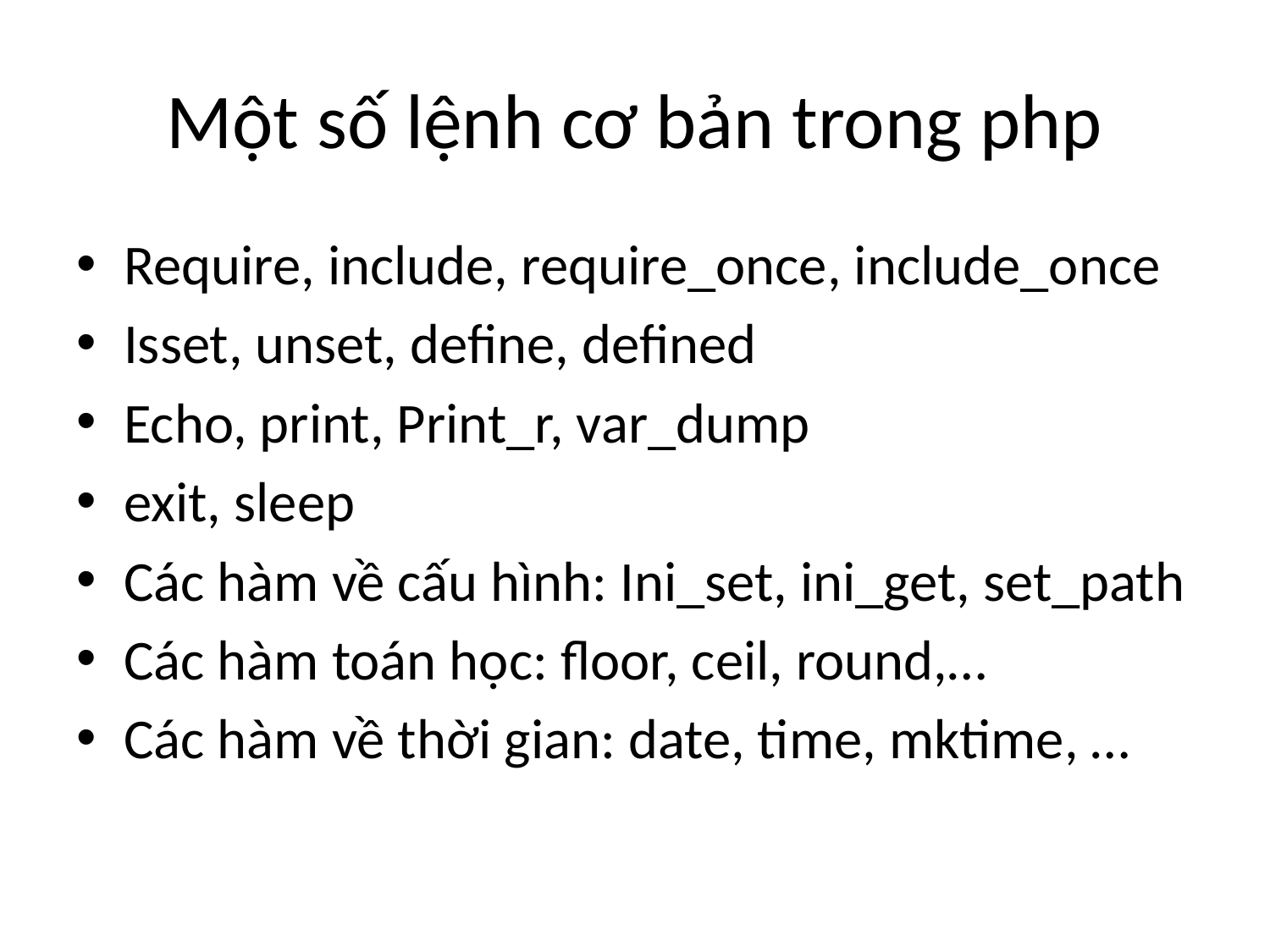

# Một số lệnh cơ bản trong php
Require, include, require_once, include_once
Isset, unset, define, defined
Echo, print, Print_r, var_dump
exit, sleep
Các hàm về cấu hình: Ini_set, ini_get, set_path
Các hàm toán học: floor, ceil, round,…
Các hàm về thời gian: date, time, mktime, …